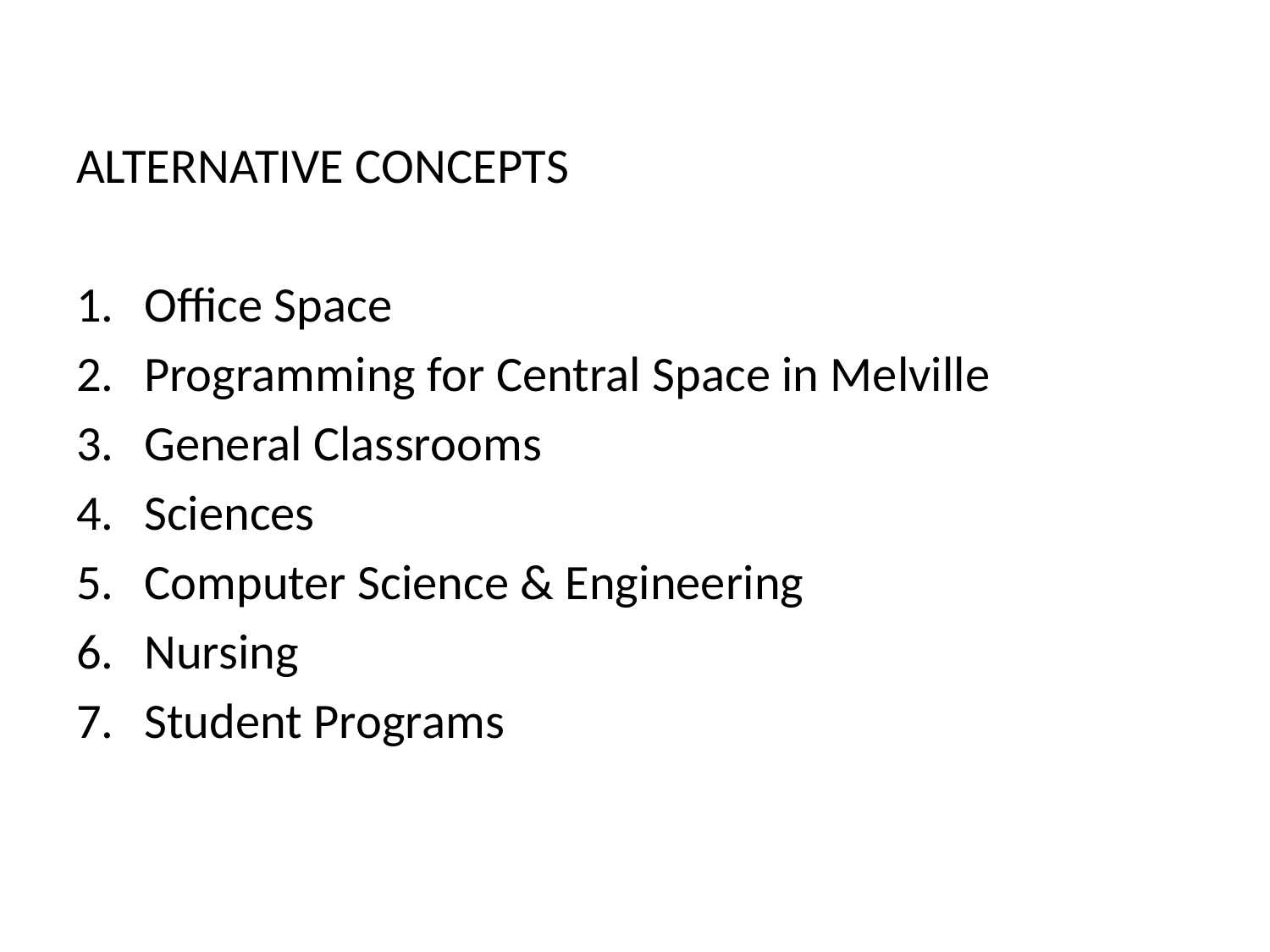

ALTERNATIVE CONCEPTS

Office Space
Programming for Central Space in Melville
General Classrooms
Sciences
Computer Science & Engineering
Nursing
Student Programs